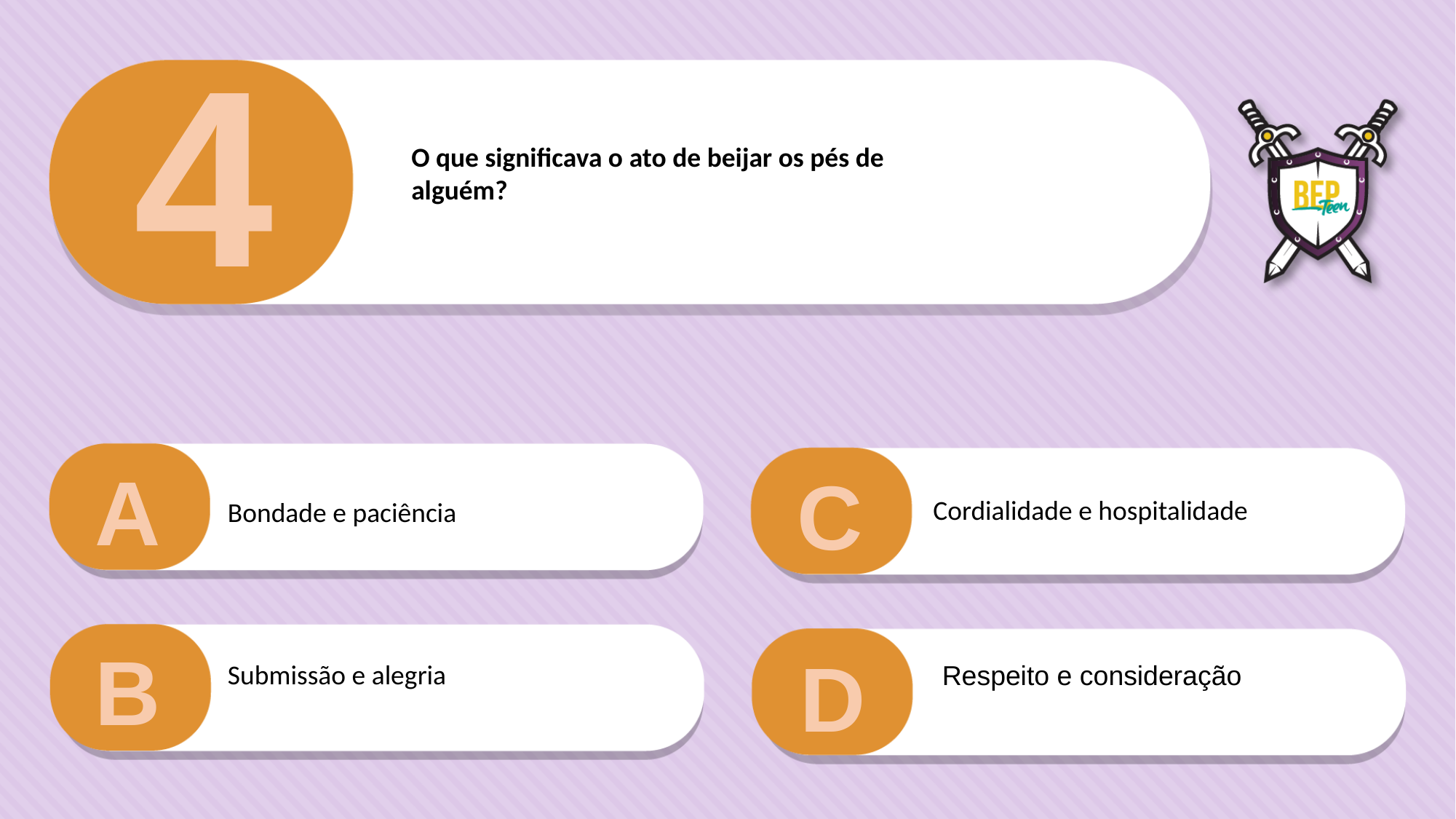

4
O que significava o ato de beijar os pés de
alguém?
A
C
Cordialidade e hospitalidade
Bondade e paciência
B
D
Submissão e alegria
Respeito e consideração